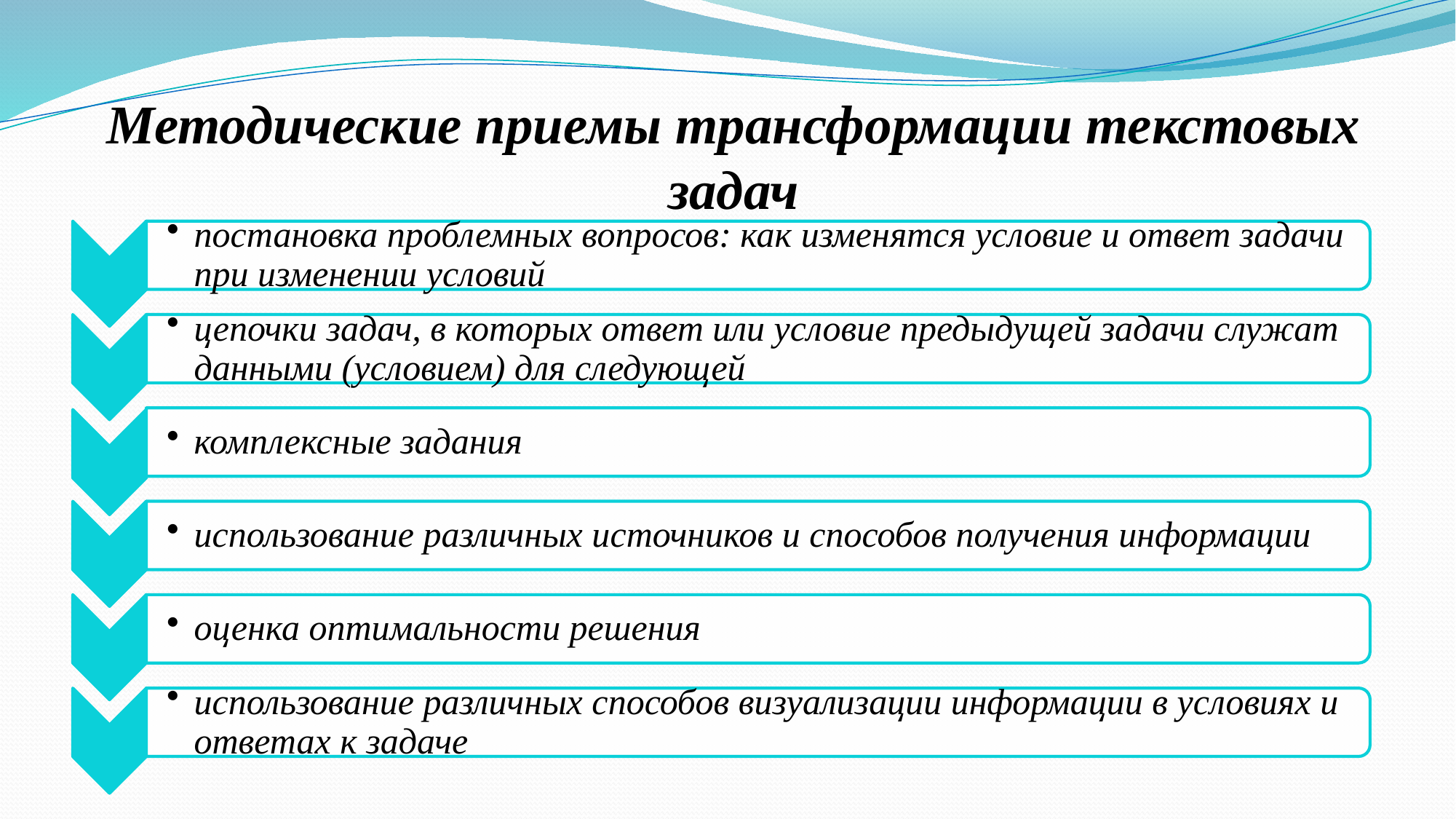

# Методические приемы трансформации текстовых задач

постановка проблемных вопросов: как изменятся условие и ответ задачи при изменении условий

цепочки задач, в которых ответ или условие предыдущей задачи служат данными (условием) для следующей

комплексные задания

использование различных источников и способов получения информации

оценка оптимальности решения

использование различных способов визуализации информации в условиях и ответах к задаче